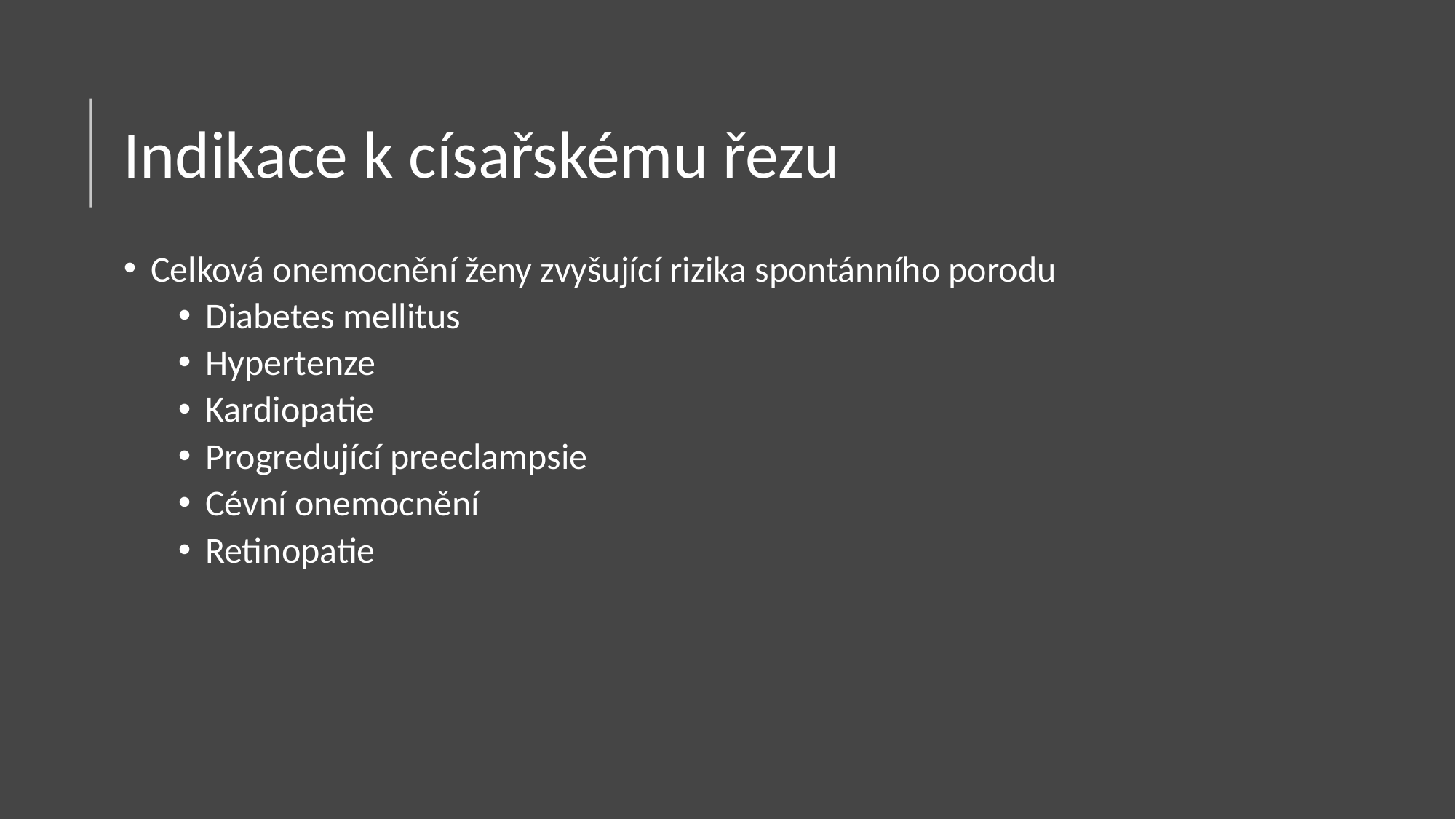

# Indikace k císařskému řezu
Celková onemocnění ženy zvyšující rizika spontánního porodu
Diabetes mellitus
Hypertenze
Kardiopatie
Progredující preeclampsie
Cévní onemocnění
Retinopatie